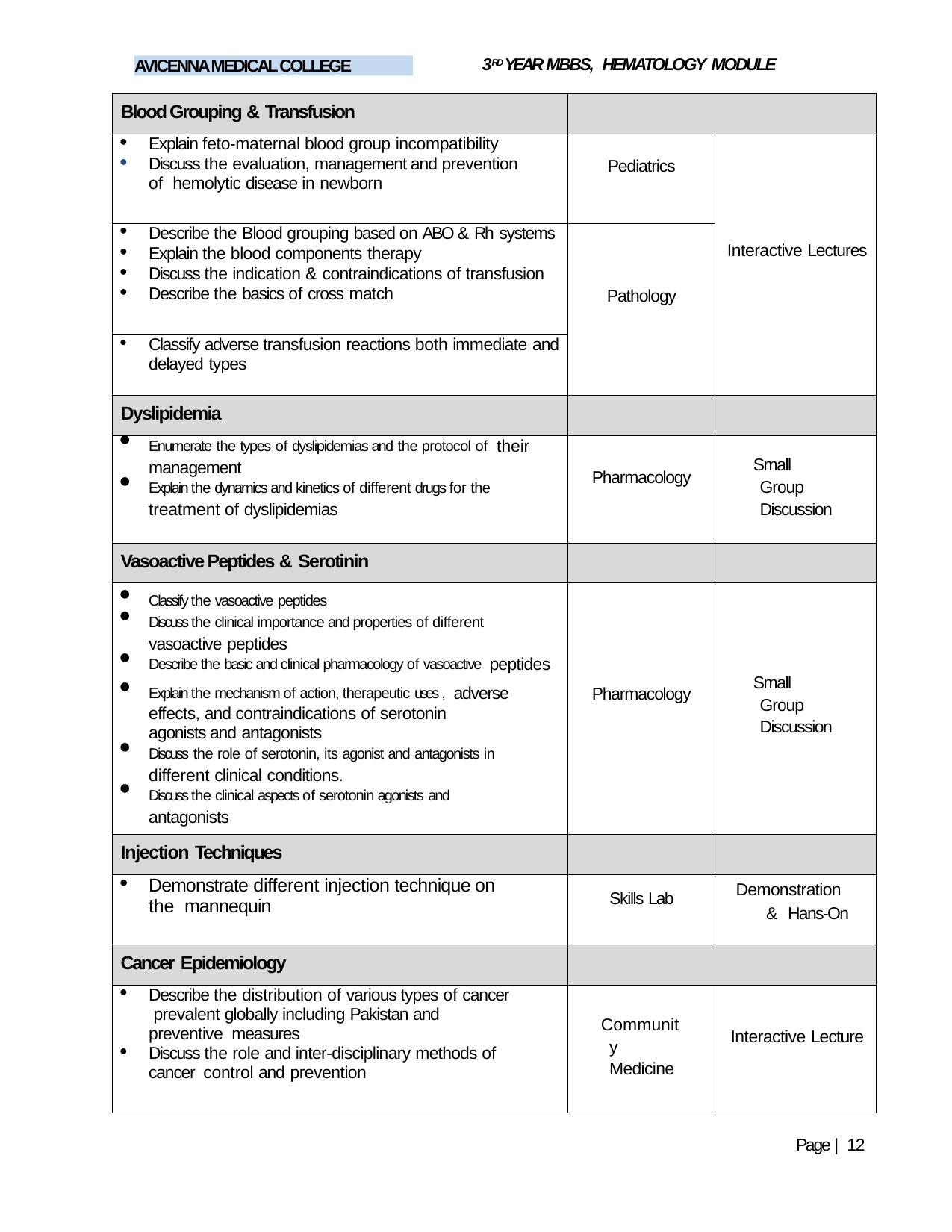

3RD YEAR MBBS,  HEMATOLOGY MODULE
AVICENNA MEDICAL COLLEGE
| Blood Grouping & Transfusion |  |  |
| --- | --- | --- |
| Explain feto-maternal blood group incompatibility Discuss the evaluation, management and prevention of hemolytic disease in newborn | Pediatrics | Interactive Lectures |
| Describe the Blood grouping based on ABO & Rh systems Explain the blood components therapy Discuss the indication & contraindications of transfusion Describe the basics of cross match | Pathology |  |
| Classify adverse transfusion reactions both immediate and delayed types |  |  |
| Dyslipidemia |  |  |
| Enumerate the types of dyslipidemias and the protocol of their management Explain the dynamics and kinetics of different drugs for the treatment of dyslipidemias | Pharmacology | Small Group Discussion |
| Vasoactive Peptides & Serotinin |  |  |
| Classify the vasoactive peptides Discuss the clinical importance and properties of different vasoactive peptides Describe the basic and clinical pharmacology of vasoactive peptides Explain the mechanism of action, therapeutic uses , adverse effects, and contraindications of serotonin agonists and antagonists Discuss the role of serotonin, its agonist and antagonists in different clinical conditions. Discuss the clinical aspects of serotonin agonists and antagonists | Pharmacology | Small Group Discussion |
| Injection Techniques |  |  |
| Demonstrate different injection technique on the mannequin | Skills Lab | Demonstration & Hans-On |
| Cancer Epidemiology |  |  |
| Describe the distribution of various types of cancer prevalent globally including Pakistan and preventive measures Discuss the role and inter-disciplinary methods of cancer control and prevention | Community Medicine | Interactive Lecture |
Page | 12